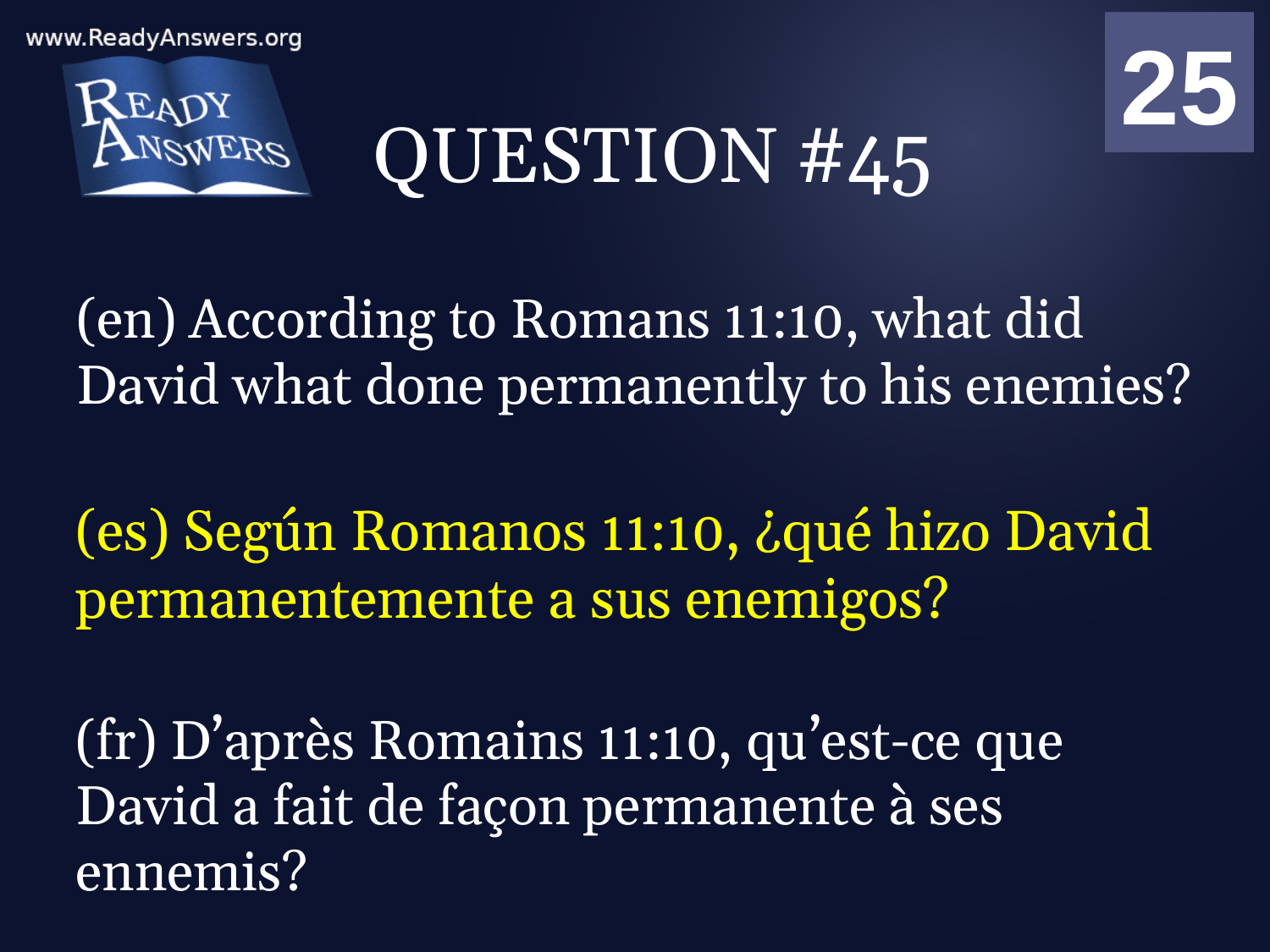

01
02
03
04
05
06
07
08
09
10
11
12
13
14
15
16
17
18
19
20
21
22
23
24
25
00
# QUESTION #45
(en) According to Romans 11:10, what did David what done permanently to his enemies?
(es) Según Romanos 11:10, ¿qué hizo David permanentemente a sus enemigos?
(fr) D’après Romains 11:10, qu’est-ce que David a fait de façon permanente à ses ennemis?